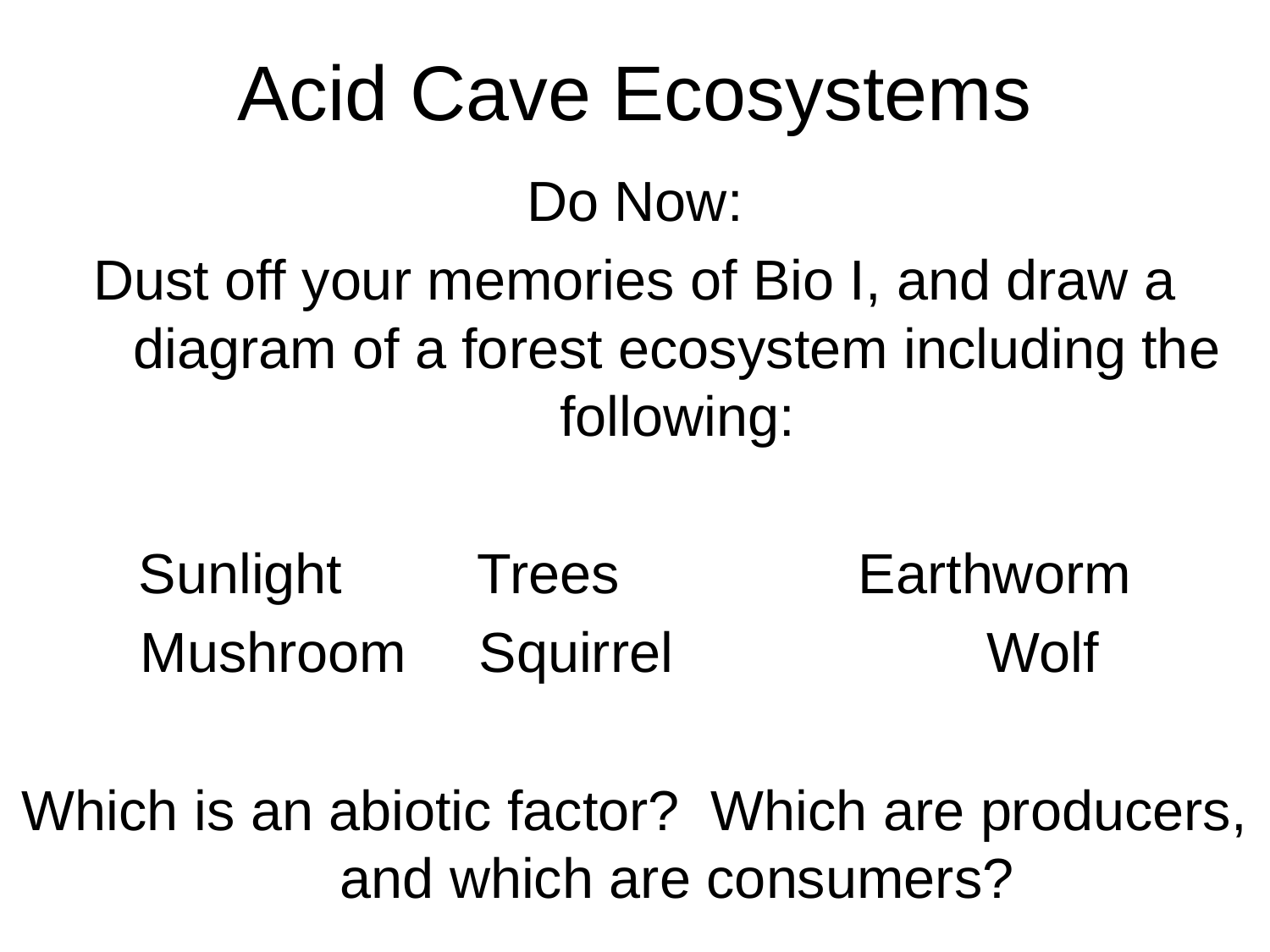

# Acid Cave Ecosystems
Do Now:
Dust off your memories of Bio I, and draw a diagram of a forest ecosystem including the following:

Sunlight		Trees		Earthworm
Mushroom	Squirrel			Wolf

Which is an abiotic factor?  Which are producers, and which are consumers?